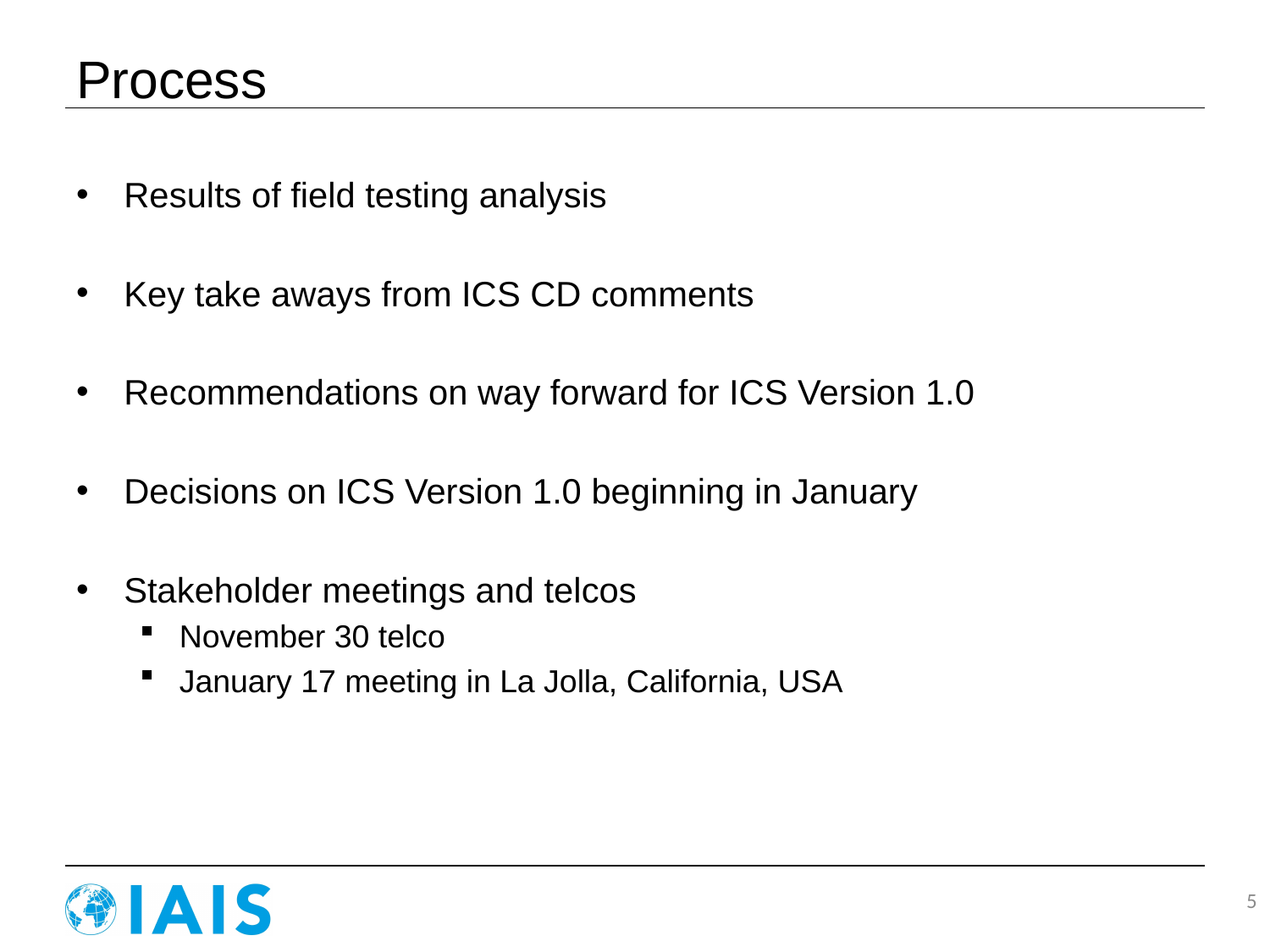

# Process
Results of field testing analysis

Key take aways from ICS CD comments

Recommendations on way forward for ICS Version 1.0

Decisions on ICS Version 1.0 beginning in January

Stakeholder meetings and telcos
November 30 telco
January 17 meeting in La Jolla, California, USA
5